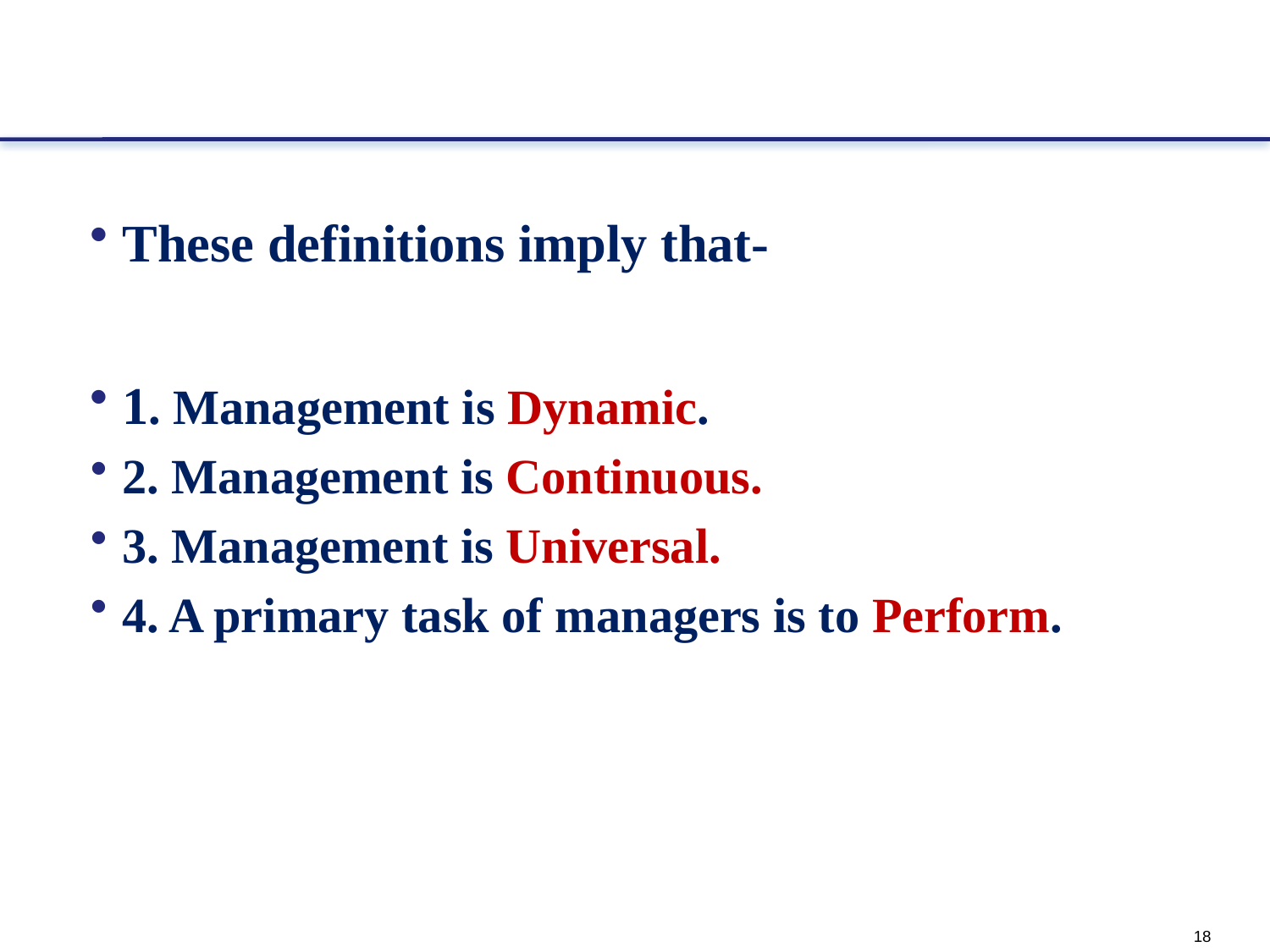

#
These definitions imply that-

1. Management is Dynamic.
2. Management is Continuous.
3. Management is Universal.
4. A primary task of managers is to Perform.